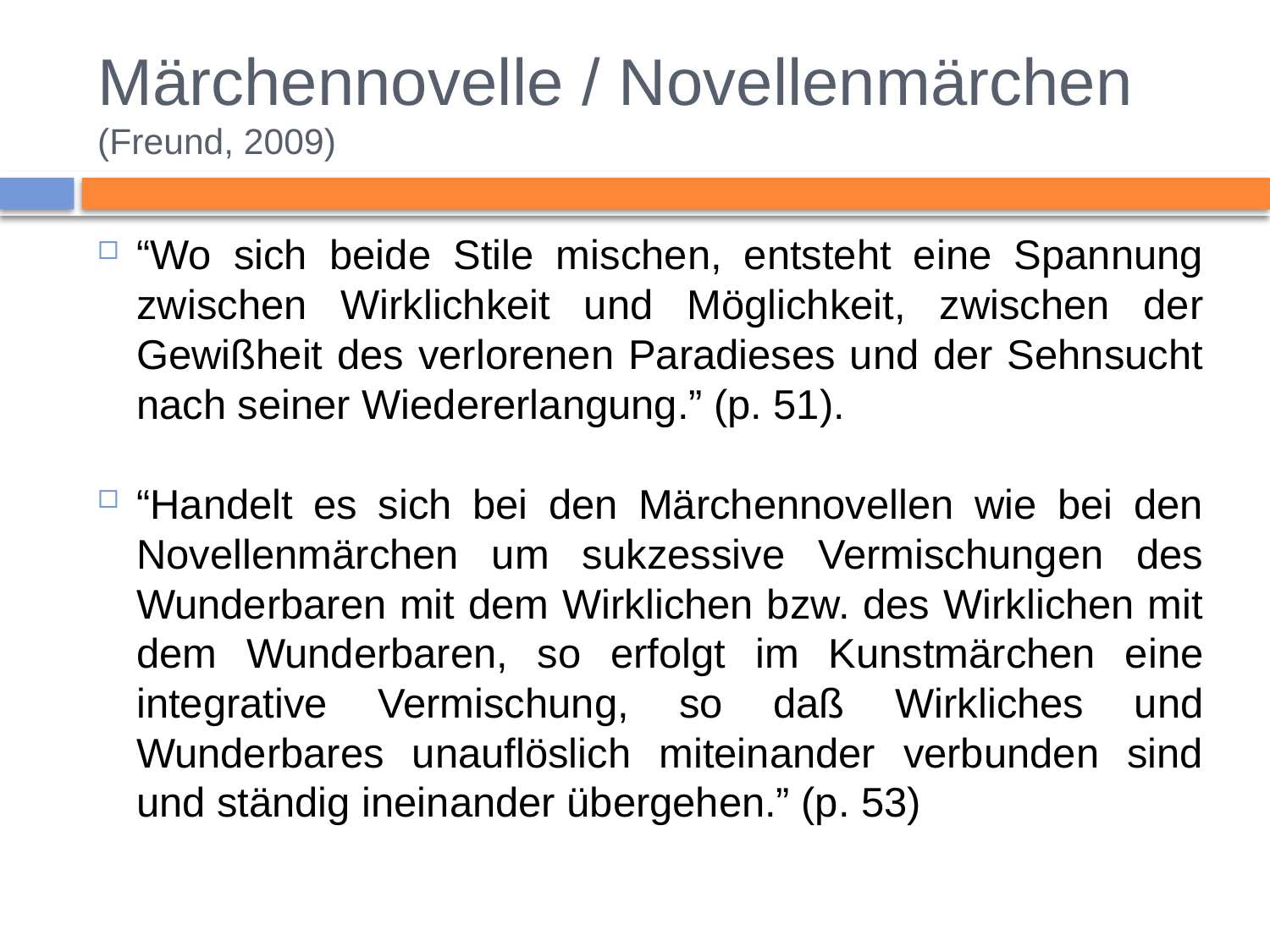

# Märchennovelle / Novellenmärchen (Freund, 2009)
“Wo sich beide Stile mischen, entsteht eine Spannung zwischen Wirklichkeit und Möglichkeit, zwischen der Gewißheit des verlorenen Paradieses und der Sehnsucht nach seiner Wiedererlangung.” (p. 51).

“Handelt es sich bei den Märchennovellen wie bei den Novellenmärchen um sukzessive Vermischungen des Wunderbaren mit dem Wirklichen bzw. des Wirklichen mit dem Wunderbaren, so erfolgt im Kunstmärchen eine integrative Vermischung, so daß Wirkliches und Wunderbares unauflöslich miteinander verbunden sind und ständig ineinander übergehen.” (p. 53)